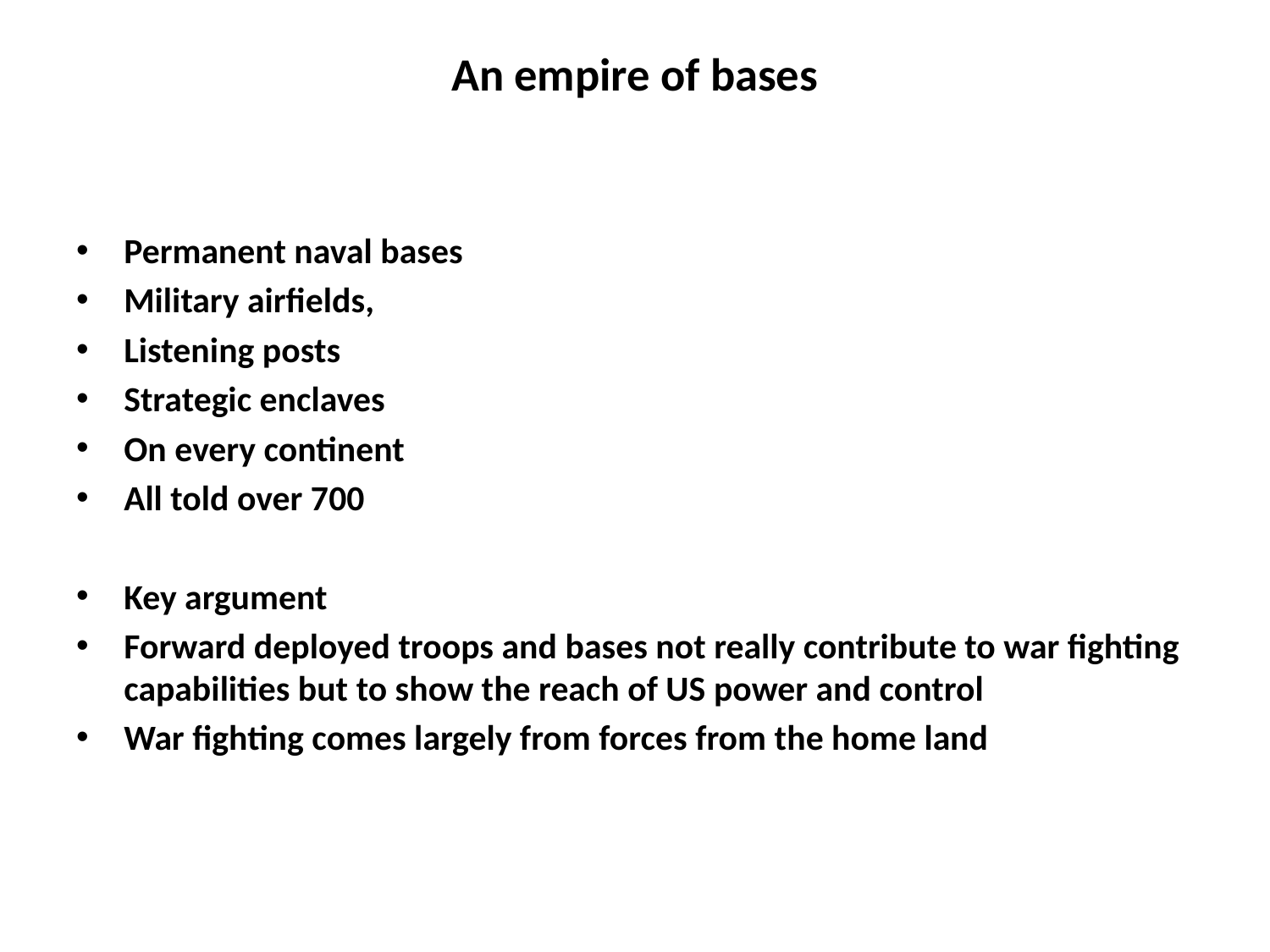

# An empire of bases
Permanent naval bases
Military airfields,
Listening posts
Strategic enclaves
On every continent
All told over 700

Key argument
Forward deployed troops and bases not really contribute to war fighting capabilities but to show the reach of US power and control
War fighting comes largely from forces from the home land